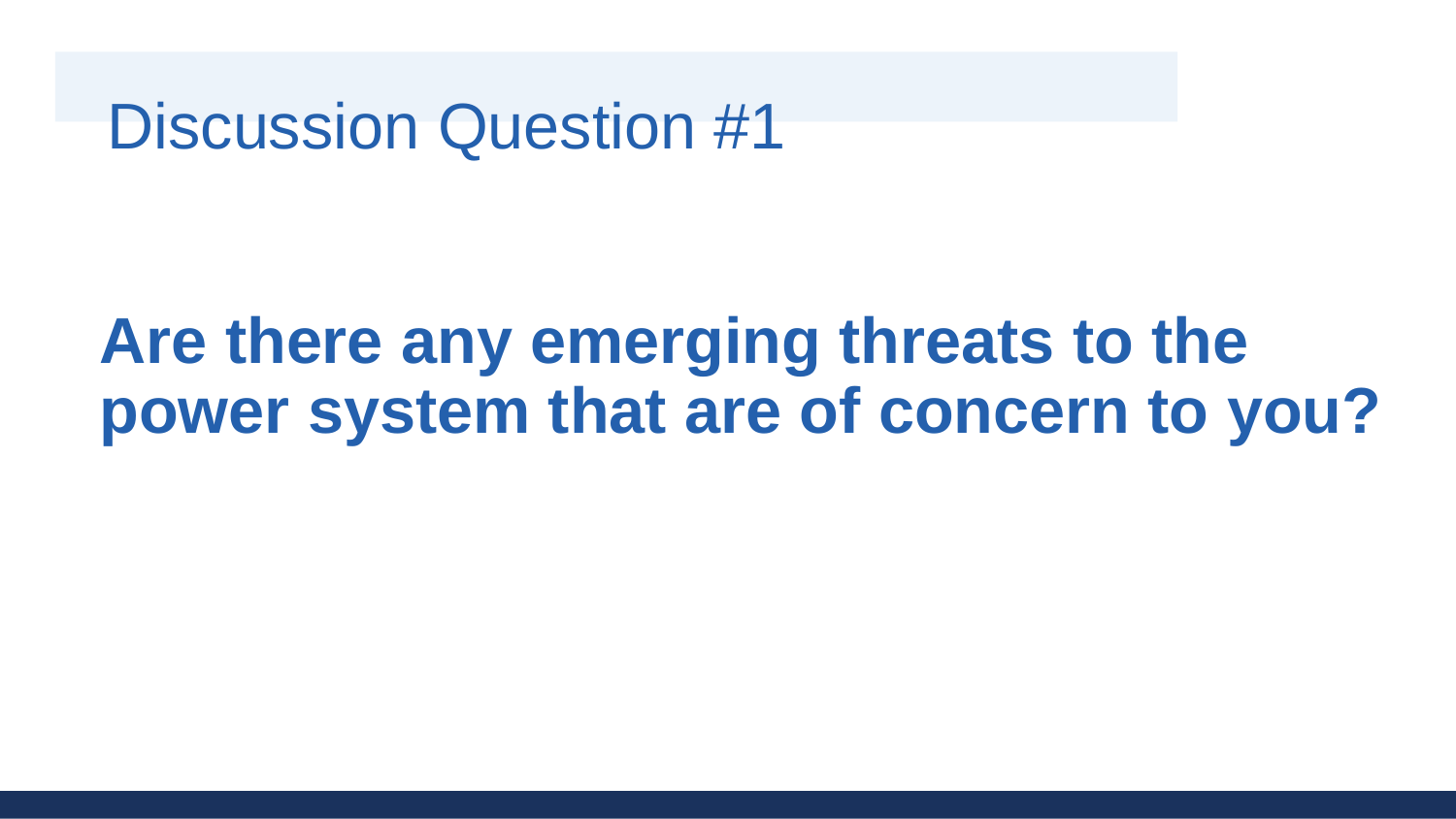

# Discussion Question #1
Are there any emerging threats to the power system that are of concern to you?